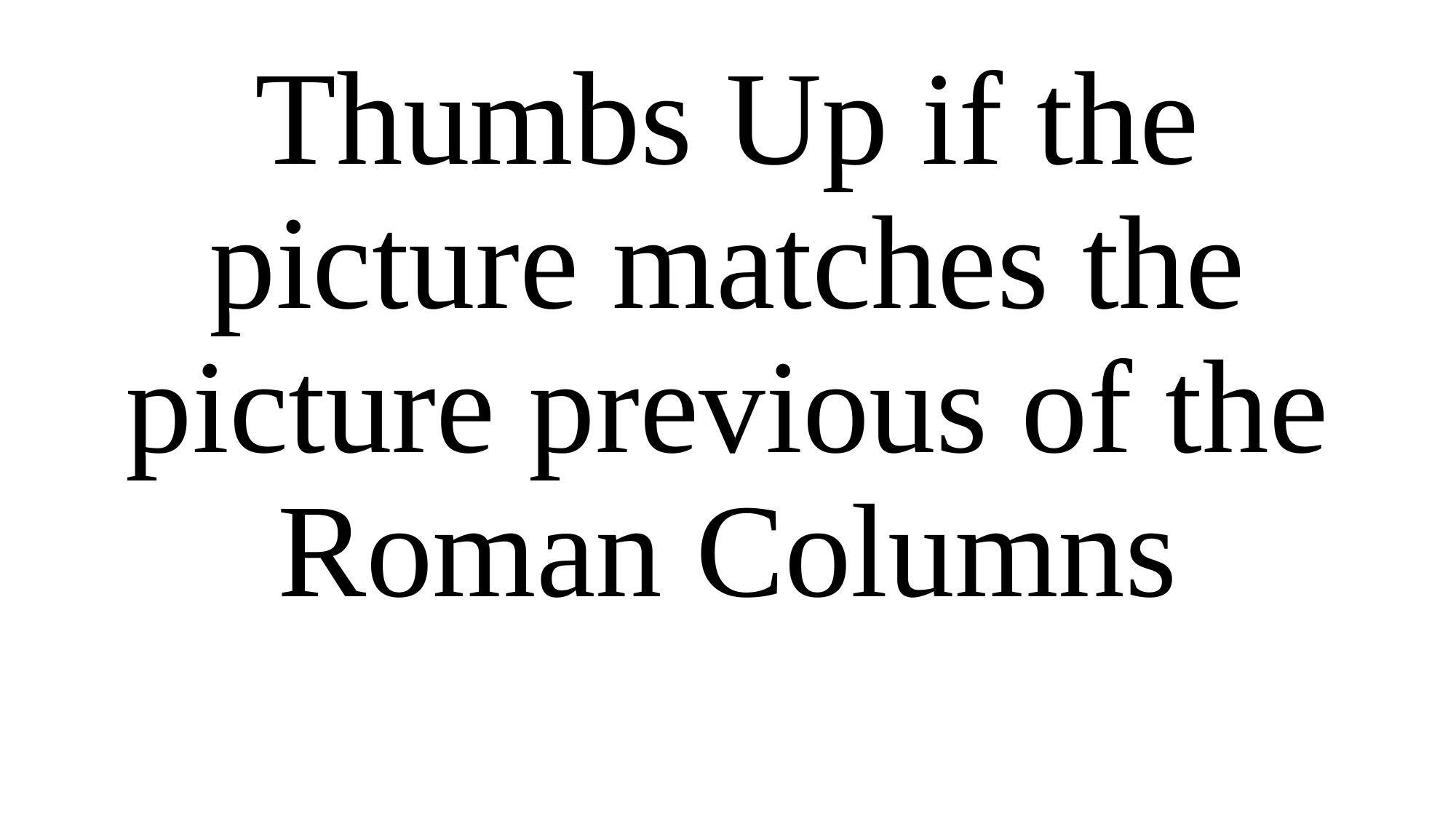

#
Thumbs Up if the picture matches the picture previous of the Roman Columns